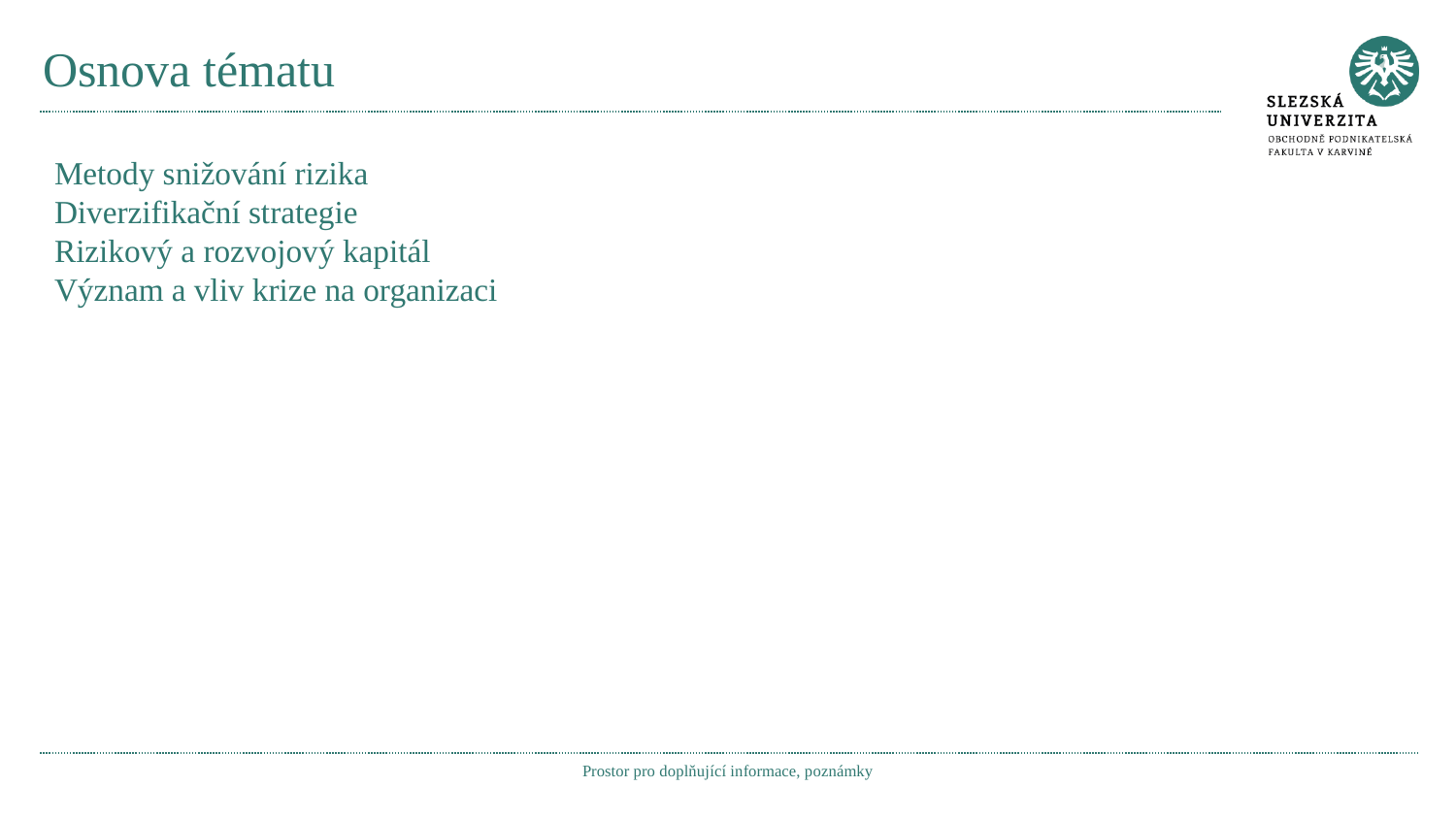

# Osnova tématu
Metody snižování rizika
Diverzifikační strategie
Rizikový a rozvojový kapitál
Význam a vliv krize na organizaci
Prostor pro doplňující informace, poznámky